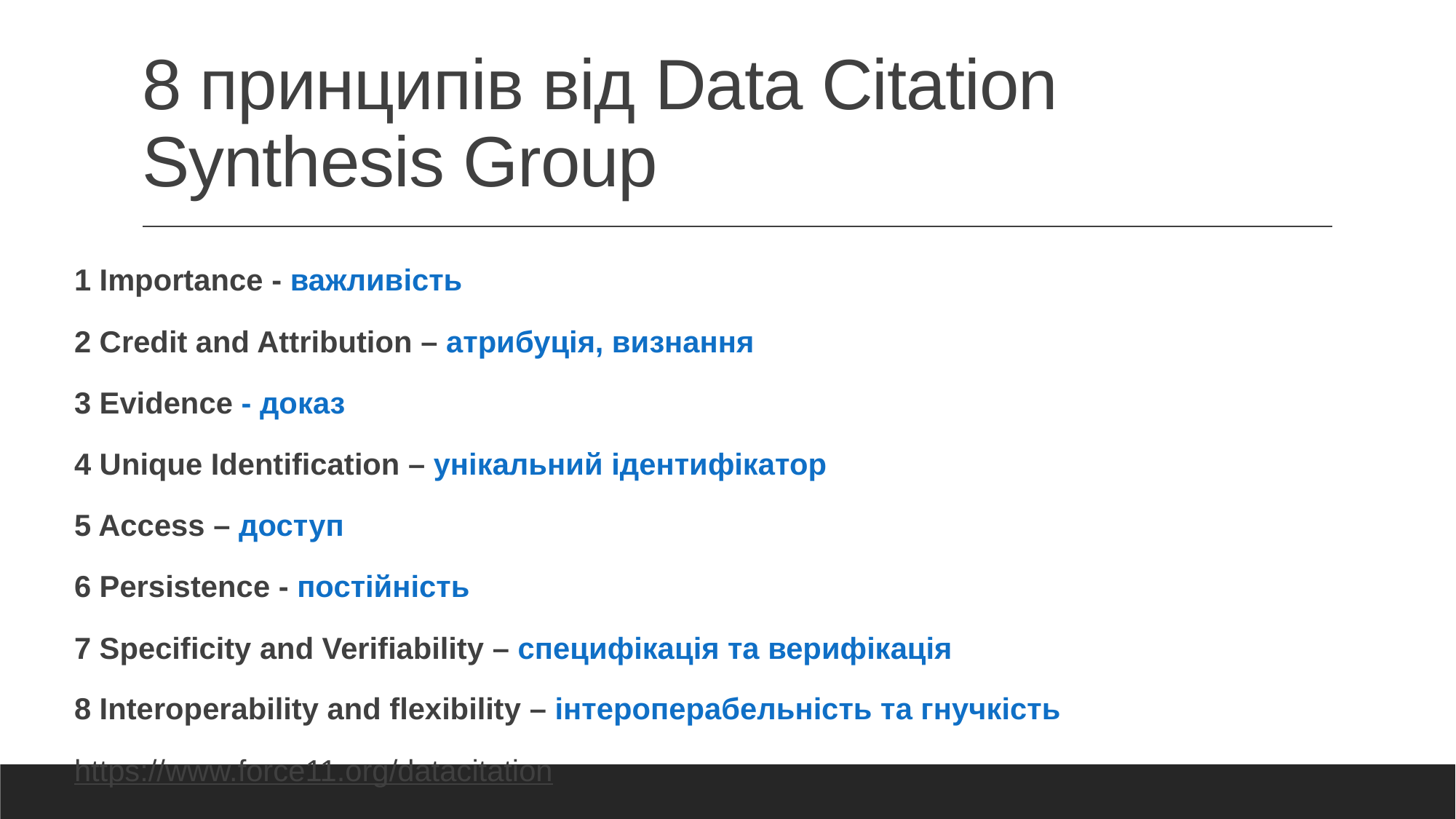

# 8 принципів від Data Citation Synthesis Group
1 Importance - важливість
2 Credit and Attribution – атрибуція, визнання
3 Evidence - доказ
4 Unique Identification – унікальний ідентифікатор
5 Access – доступ
6 Persistence - постійність
7 Specificity and Verifiability – специфікація та верифікація
8 Interoperability and flexibility – інтероперабельність та гнучкість
https://www.force11.org/datacitation